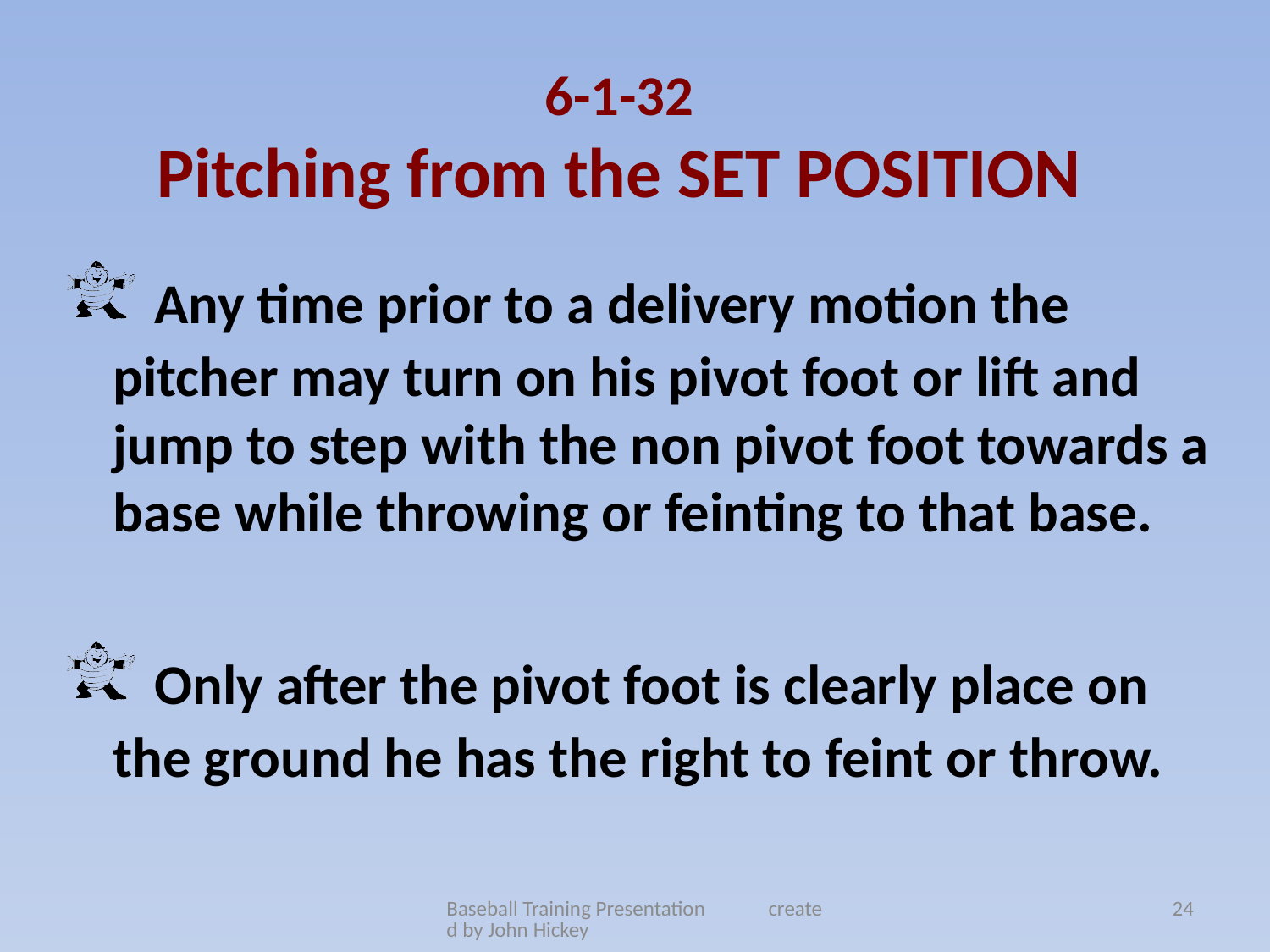

6-1-32
Pitching from the SET POSITION
 Any time prior to a delivery motion the pitcher may turn on his pivot foot or lift and jump to step with the non pivot foot towards a base while throwing or feinting to that base.
 Only after the pivot foot is clearly place on the ground he has the right to feint or throw.
Baseball Training Presentation             created by John Hickey
24